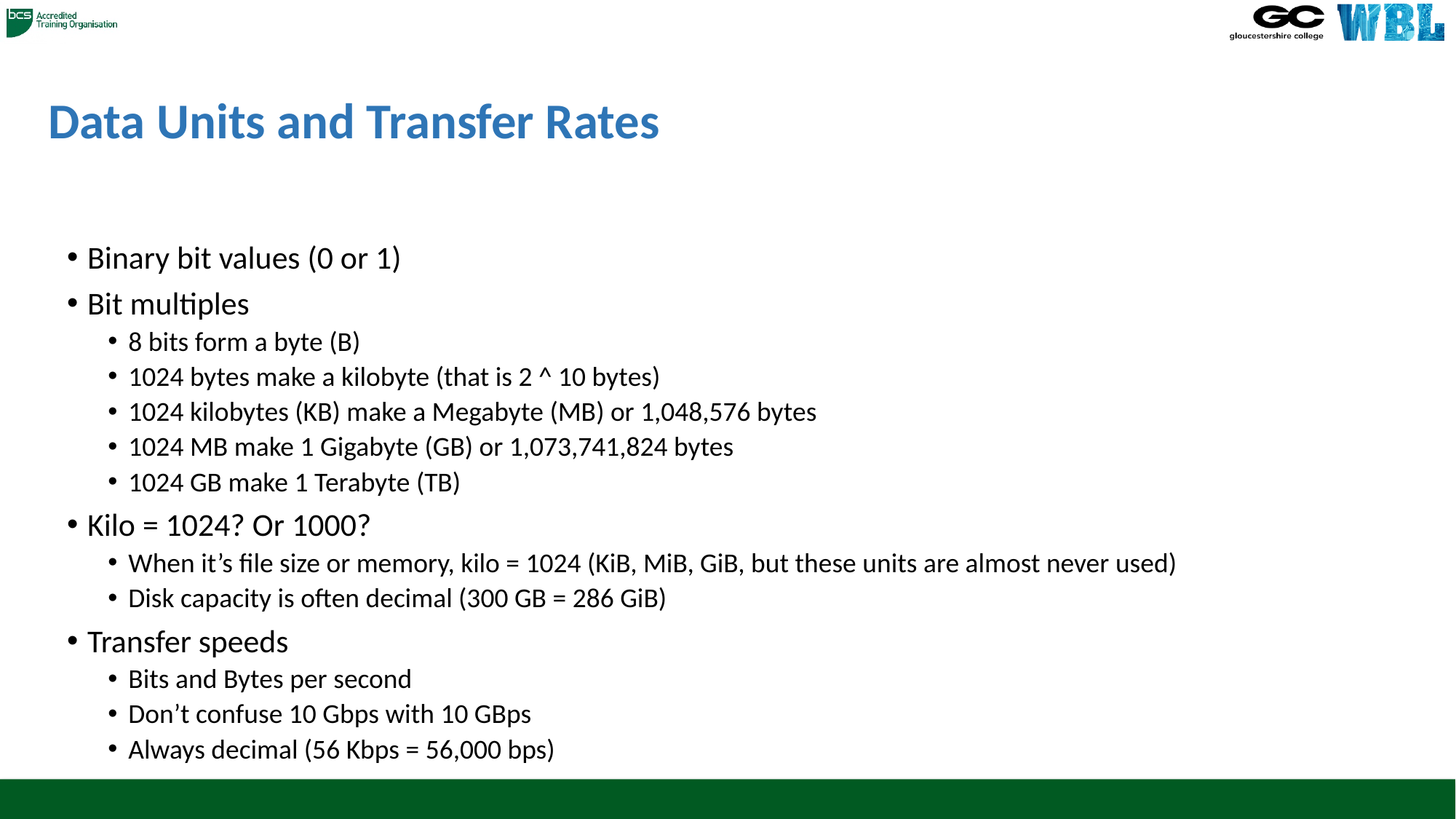

# Data Units and Transfer Rates
Binary bit values (0 or 1)
Bit multiples
8 bits form a byte (B)
1024 bytes make a kilobyte (that is 2 ^ 10 bytes)
1024 kilobytes (KB) make a Megabyte (MB) or 1,048,576 bytes
1024 MB make 1 Gigabyte (GB) or 1,073,741,824 bytes
1024 GB make 1 Terabyte (TB)
Kilo = 1024? Or 1000?
When it’s file size or memory, kilo = 1024 (KiB, MiB, GiB, but these units are almost never used)
Disk capacity is often decimal (300 GB = 286 GiB)
Transfer speeds
Bits and Bytes per second
Don’t confuse 10 Gbps with 10 GBps
Always decimal (56 Kbps = 56,000 bps)